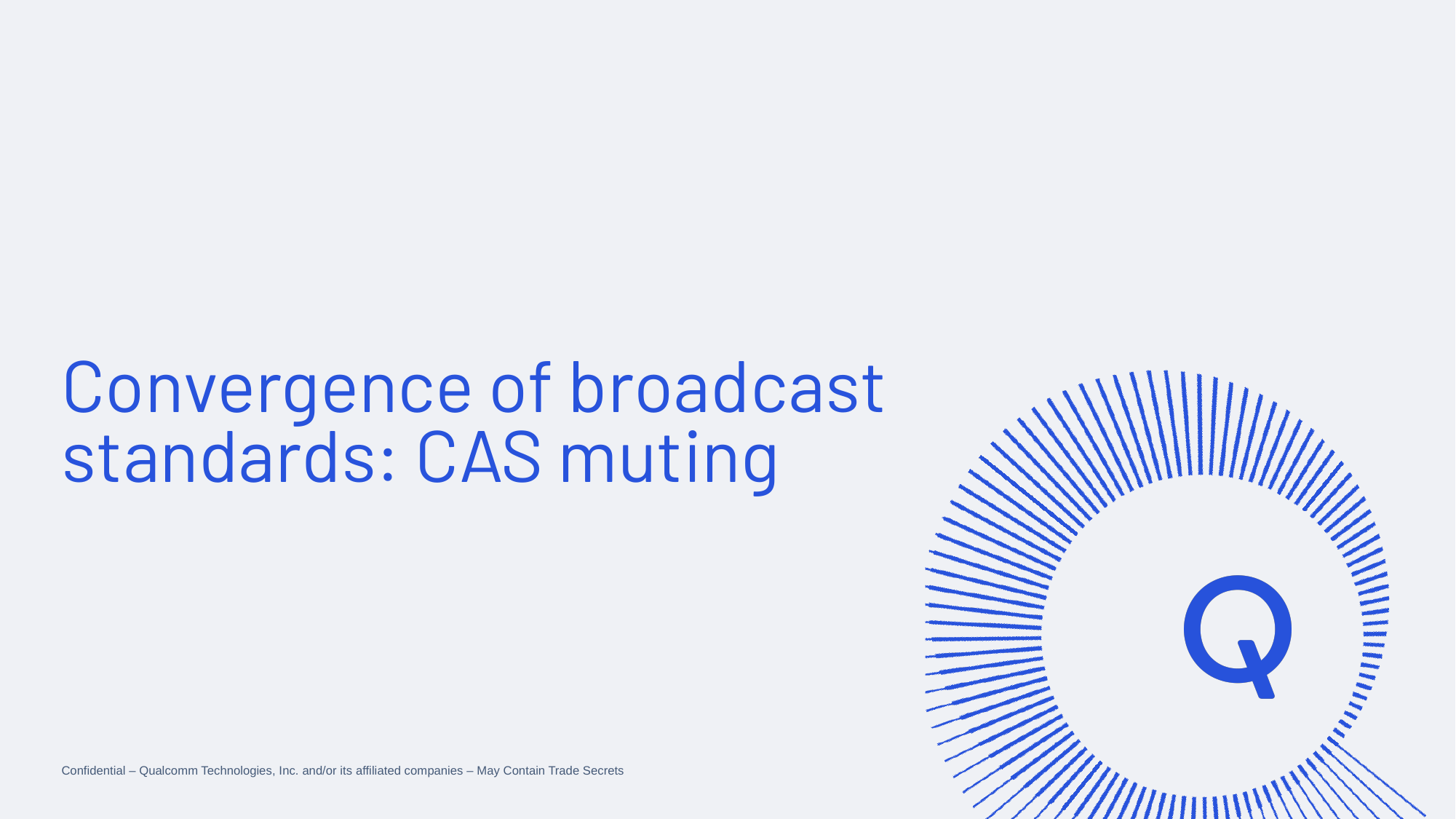

# Convergence of broadcast standards: CAS muting